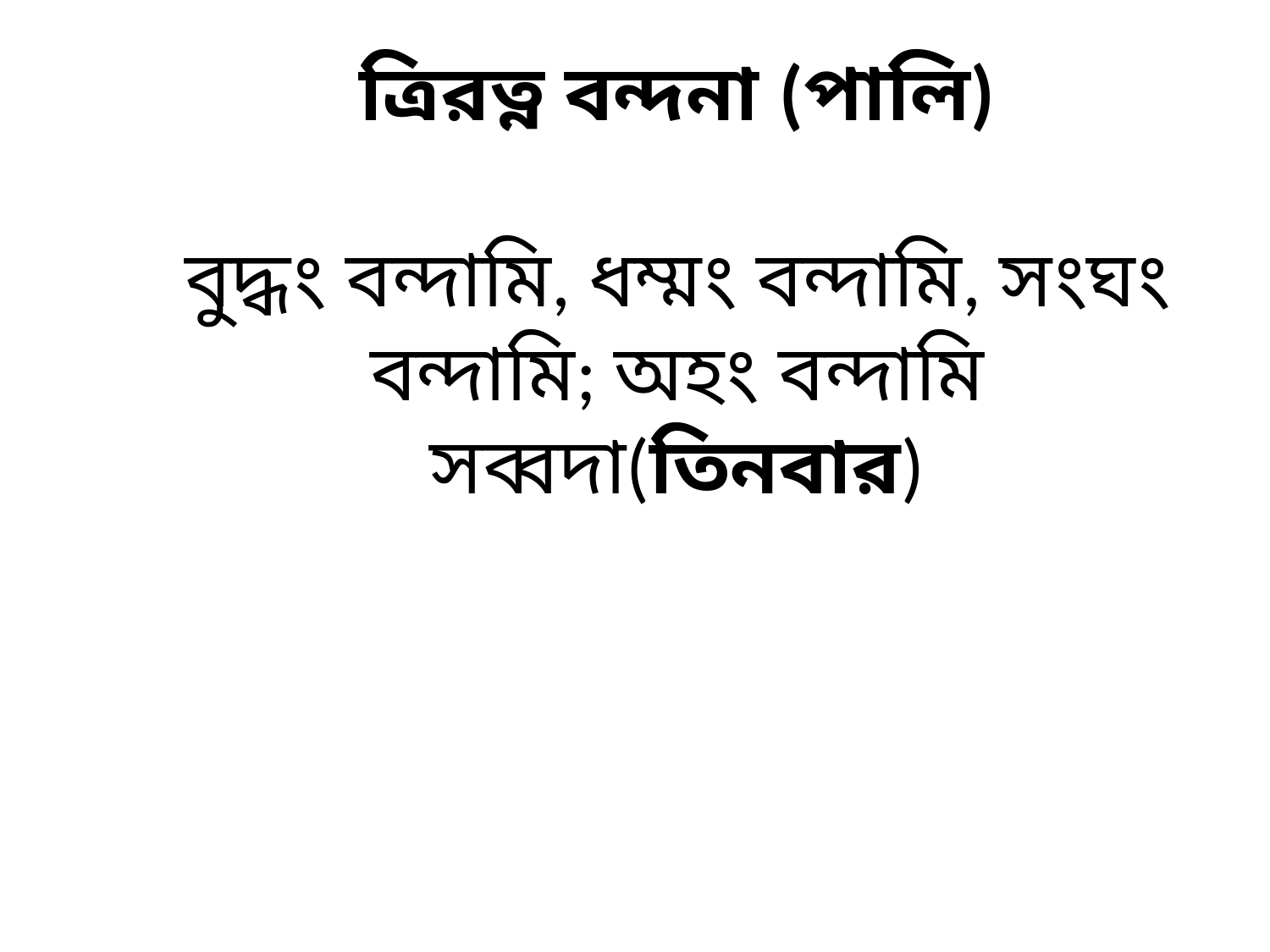

# ত্রিরত্ন বন্দনা (পালি) বুদ্ধং বন্দামি, ধম্মং বন্দামি, সংঘং বন্দামি; অহং বন্দামি সব্বদা(তিনবার)